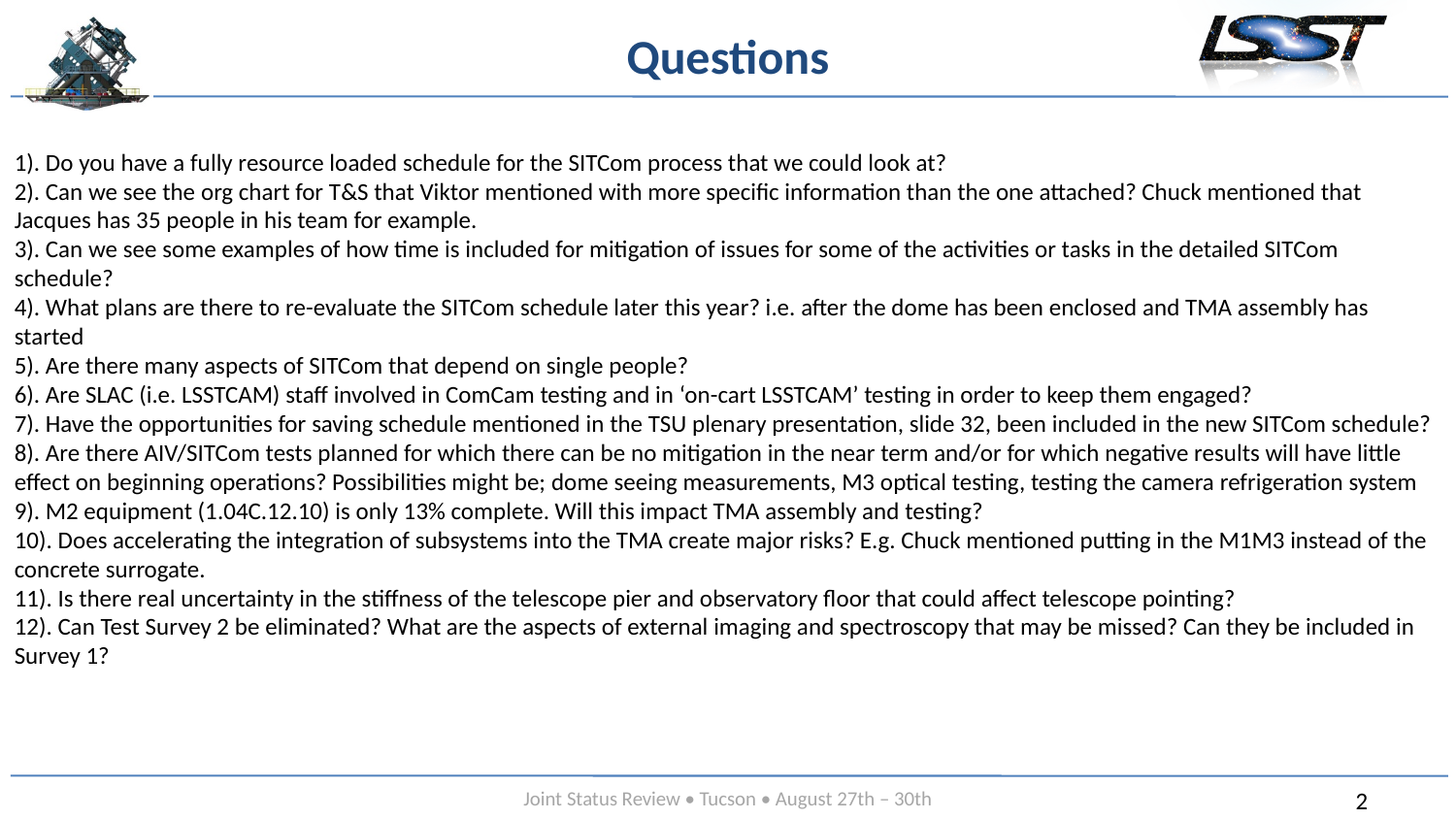

# Questions
1). Do you have a fully resource loaded schedule for the SITCom process that we could look at?
2). Can we see the org chart for T&S that Viktor mentioned with more specific information than the one attached? Chuck mentioned that Jacques has 35 people in his team for example.
3). Can we see some examples of how time is included for mitigation of issues for some of the activities or tasks in the detailed SITCom schedule?
4). What plans are there to re-evaluate the SITCom schedule later this year? i.e. after the dome has been enclosed and TMA assembly has started
5). Are there many aspects of SITCom that depend on single people?
6). Are SLAC (i.e. LSSTCAM) staff involved in ComCam testing and in ‘on-cart LSSTCAM’ testing in order to keep them engaged?
7). Have the opportunities for saving schedule mentioned in the TSU plenary presentation, slide 32, been included in the new SITCom schedule?
8). Are there AIV/SITCom tests planned for which there can be no mitigation in the near term and/or for which negative results will have little effect on beginning operations? Possibilities might be; dome seeing measurements, M3 optical testing, testing the camera refrigeration system
9). M2 equipment (1.04C.12.10) is only 13% complete. Will this impact TMA assembly and testing?
10). Does accelerating the integration of subsystems into the TMA create major risks? E.g. Chuck mentioned putting in the M1M3 instead of the concrete surrogate.
11). Is there real uncertainty in the stiffness of the telescope pier and observatory floor that could affect telescope pointing?
12). Can Test Survey 2 be eliminated? What are the aspects of external imaging and spectroscopy that may be missed? Can they be included in Survey 1?